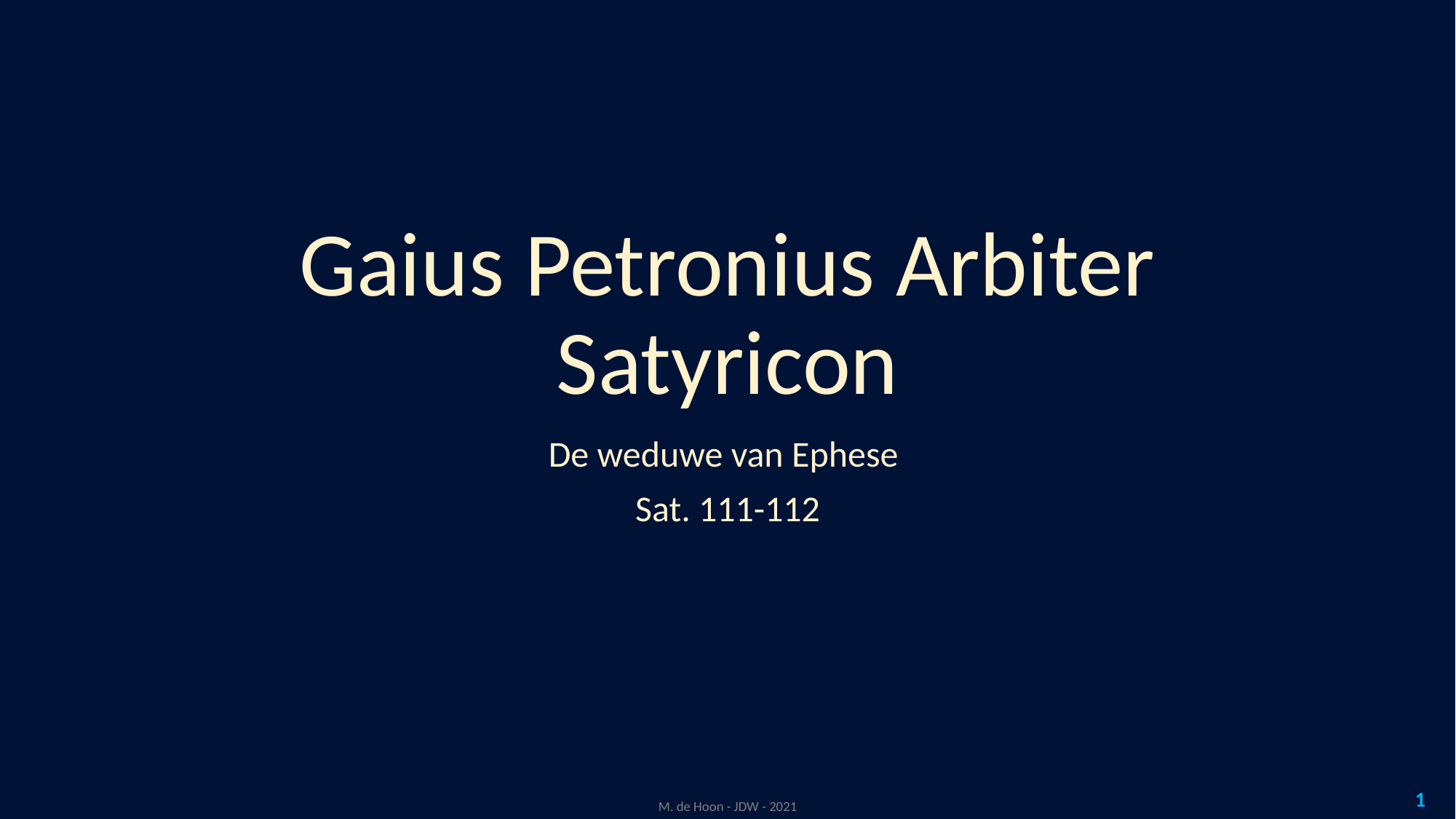

# Gaius Petronius Arbiter Satyricon
De weduwe van Ephese
Sat. 111-112
1
M. de Hoon - JDW - 2021